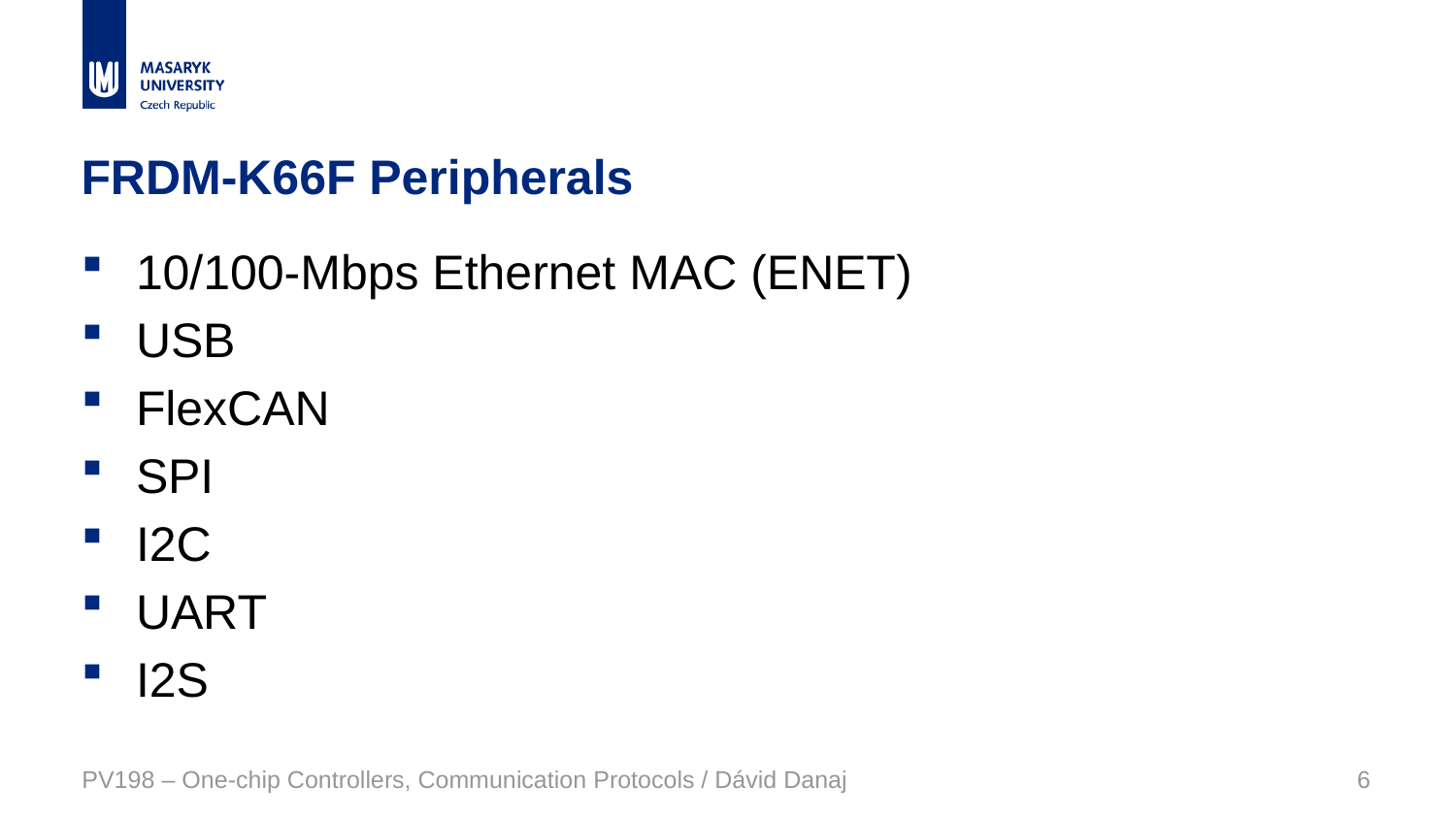

# FRDM-K66F Peripherals
10/100-Mbps Ethernet MAC (ENET)
USB
FlexCAN
SPI
I2C
UART
I2S

PV198 – One-chip Controllers, Communication Protocols / Dávid Danaj
6